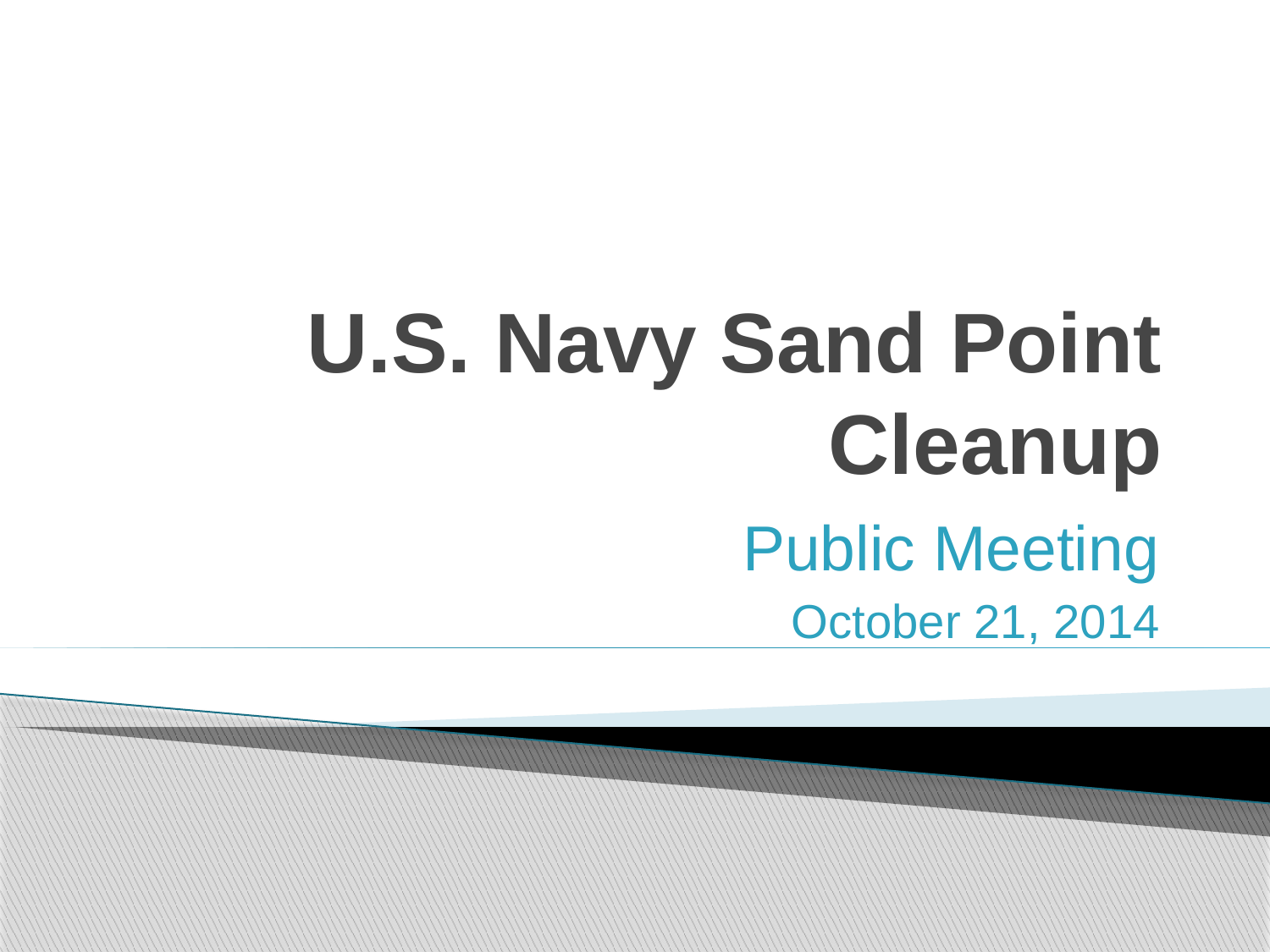

# U.S. Navy Sand Point Cleanup
Public Meeting
October 21, 2014